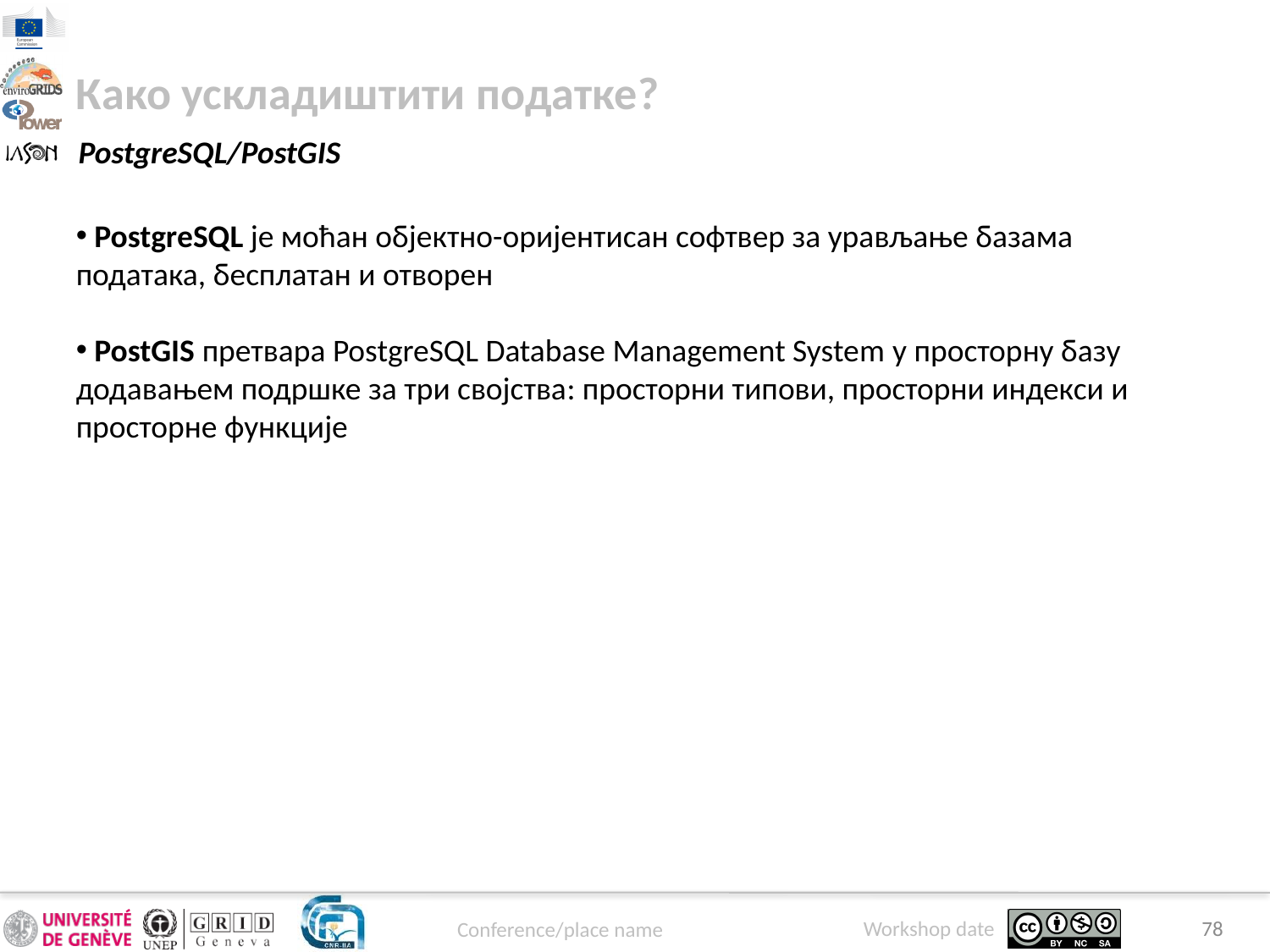

Како ускладиштити податке?
PostgreSQL/PostGIS
 PostgreSQL је моћан објектно-оријентисан софтвер за урављање базама података, бесплатан и отворен

 PostGIS претвара PostgreSQL Database Management System у просторну базу додавањем подршке за три својства: просторни типови, просторни индекси и просторне функције
78